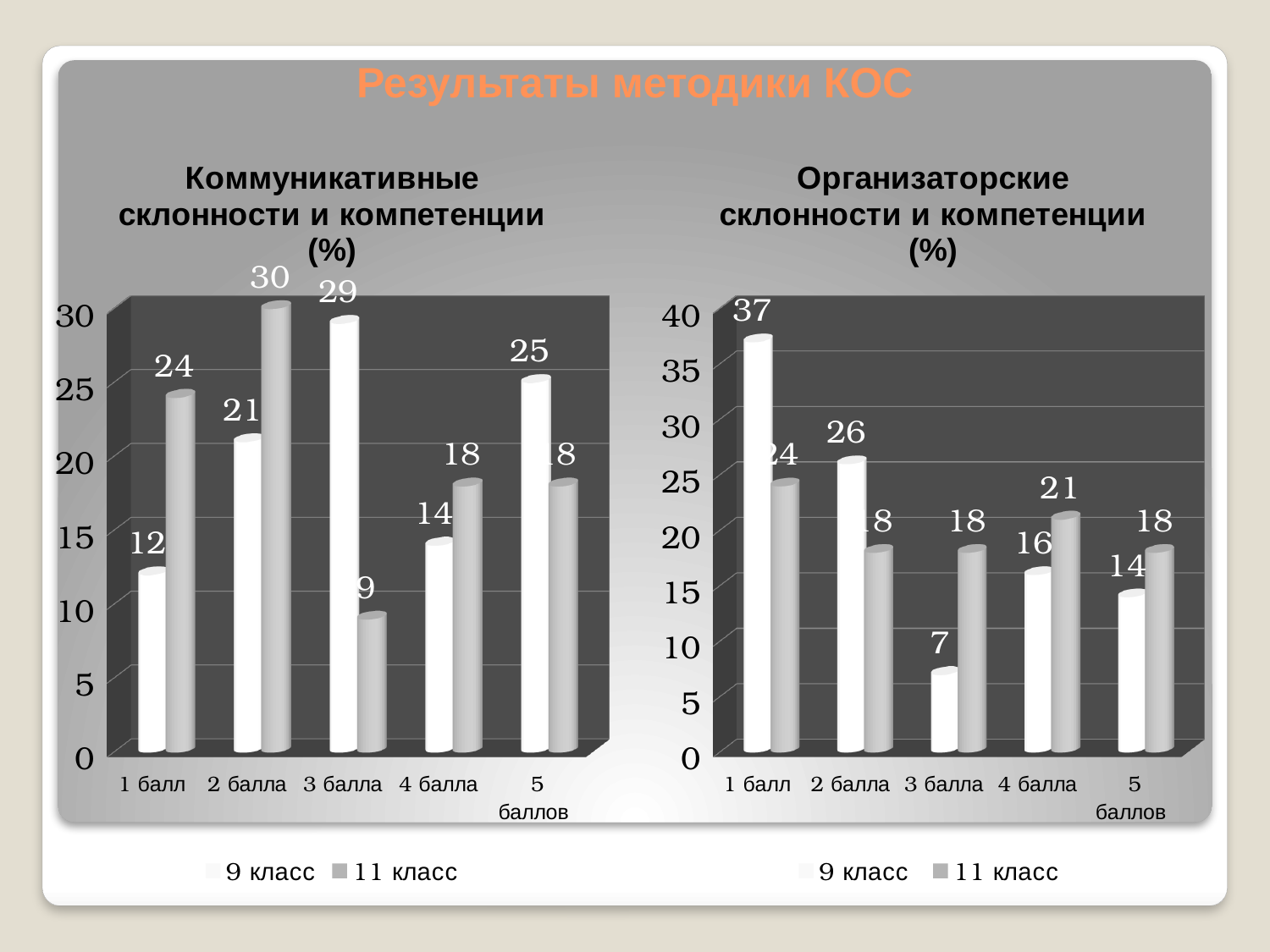

Результаты методики КОС

[unsupported chart]

[unsupported chart]